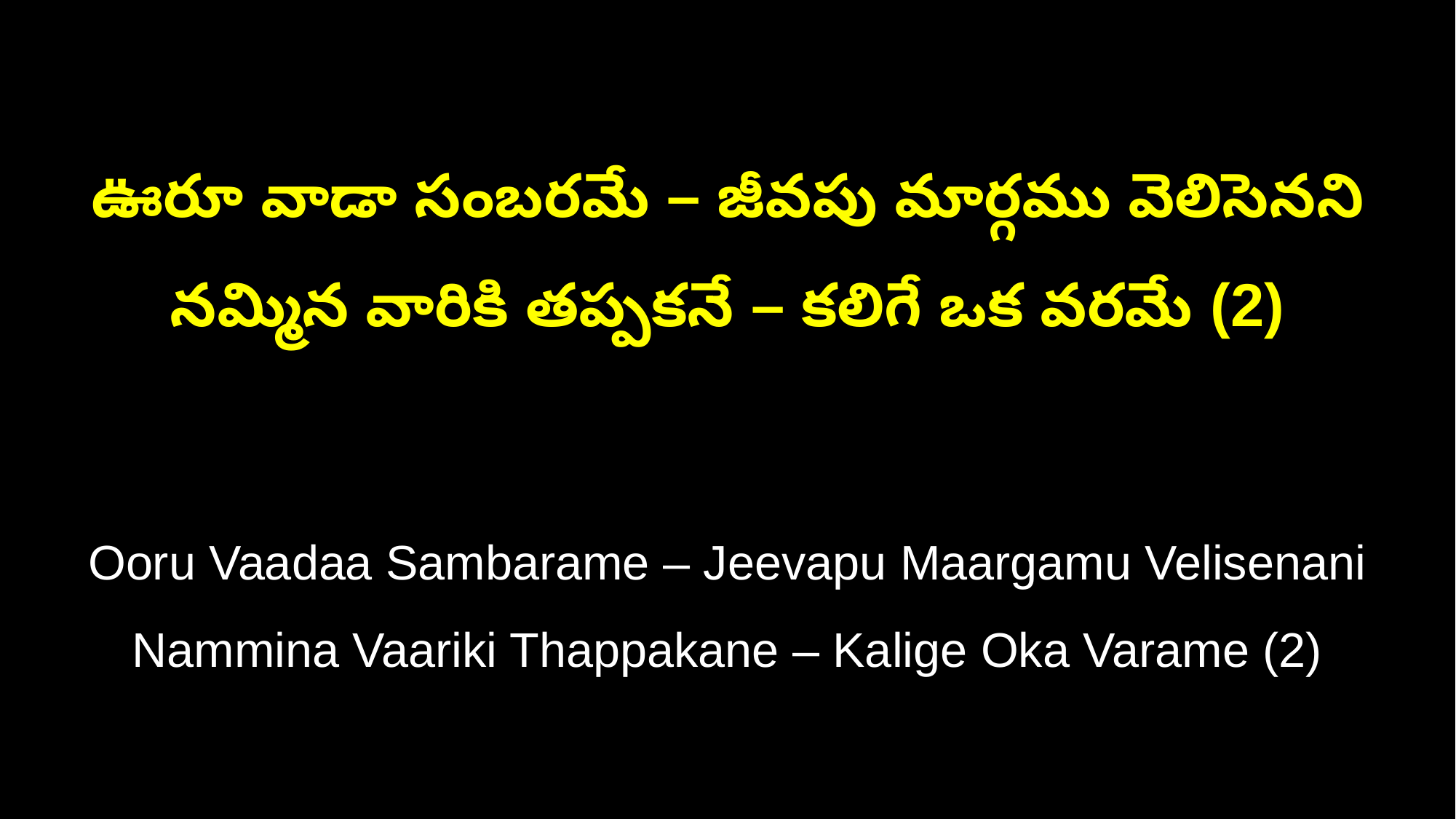

ఊరూ వాడా సంబరమే – జీవపు మార్గము వెలిసెనని
నమ్మిన వారికి తప్పకనే – కలిగే ఒక వరమే (2)
Ooru Vaadaa Sambarame – Jeevapu Maargamu Velisenani
Nammina Vaariki Thappakane – Kalige Oka Varame (2)